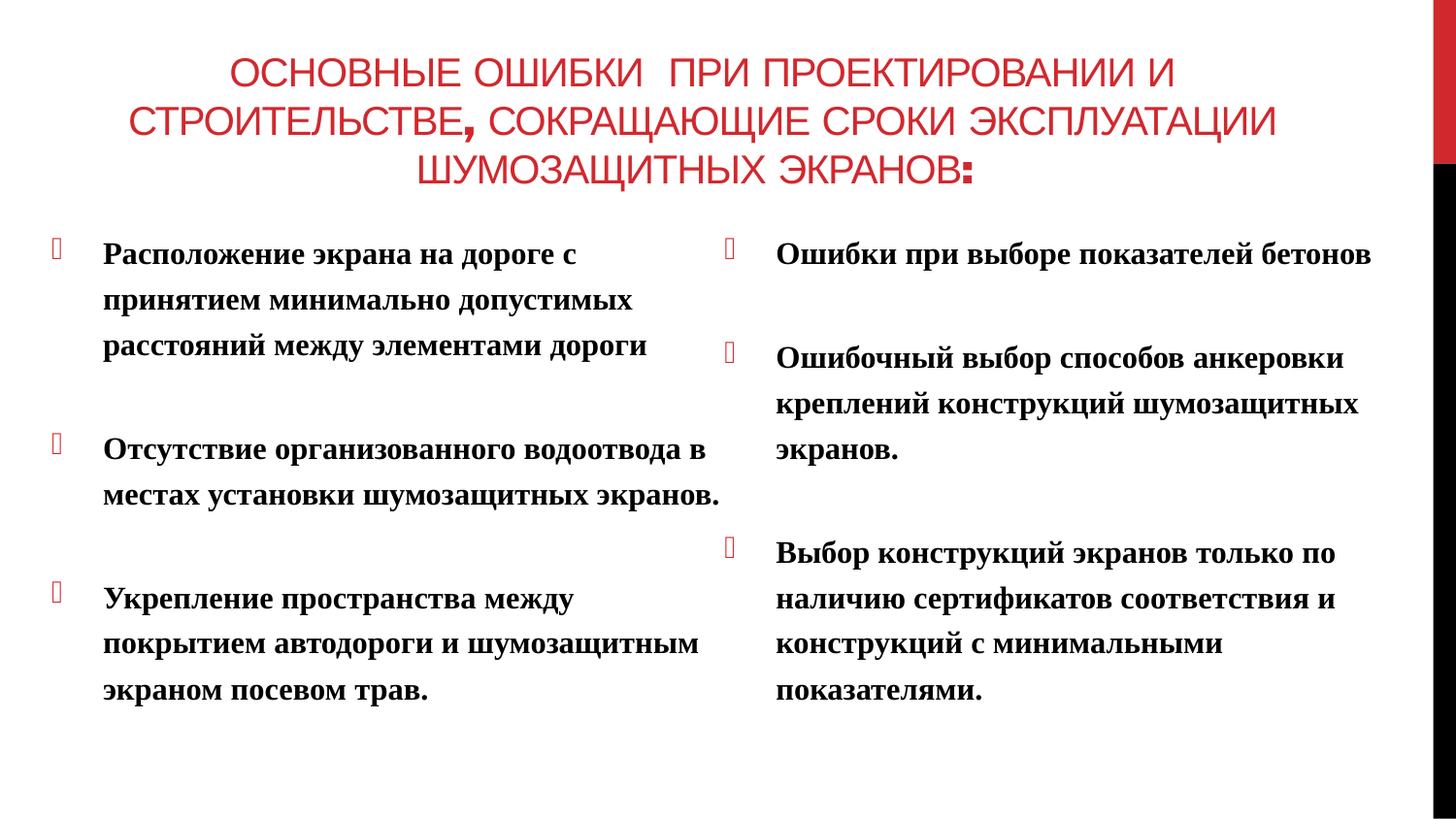

# Основные ошибки  при проектировании и строительстве, сокращающие сроки эксплуатации шумозащитных экранов:
Расположение экрана на дороге с принятием минимально допустимых расстояний между элементами дороги

Отсутствие организованного водоотвода в местах установки шумозащитных экранов.

Укрепление пространства между покрытием автодороги и шумозащитным экраном посевом трав.

Ошибки при выборе показателей бетонов

Ошибочный выбор способов анкеровки креплений конструкций шумозащитных экранов.

Выбор конструкций экранов только по наличию сертификатов соответствия и конструкций с минимальными показателями.